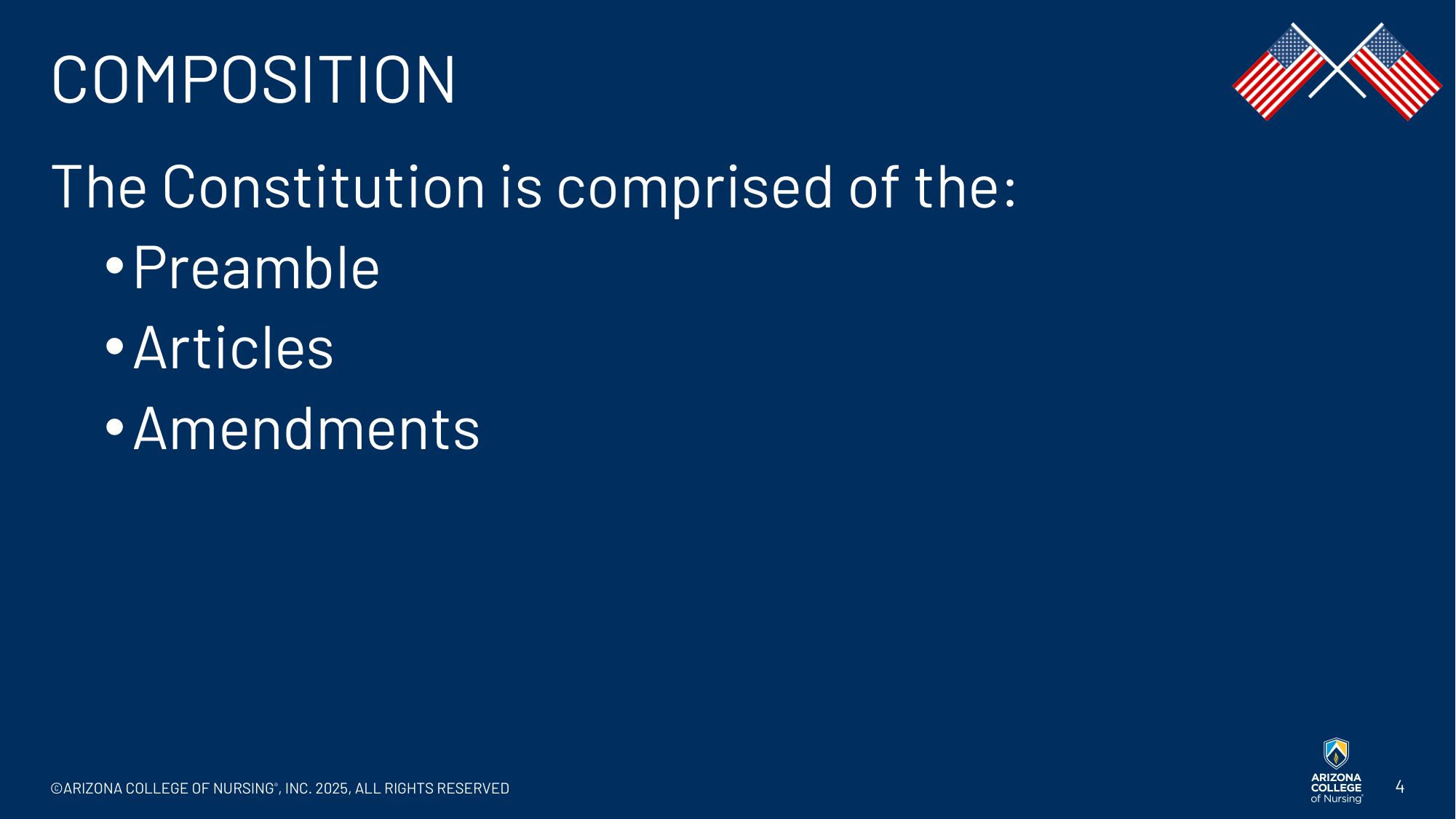

# COMPOSITION
The Constitution is comprised of the:
Preamble
Articles
Amendments
©ARIZONA COLLEGE OF NURSING®, INC. 2025, ALL RIGHTS RESERVED
4